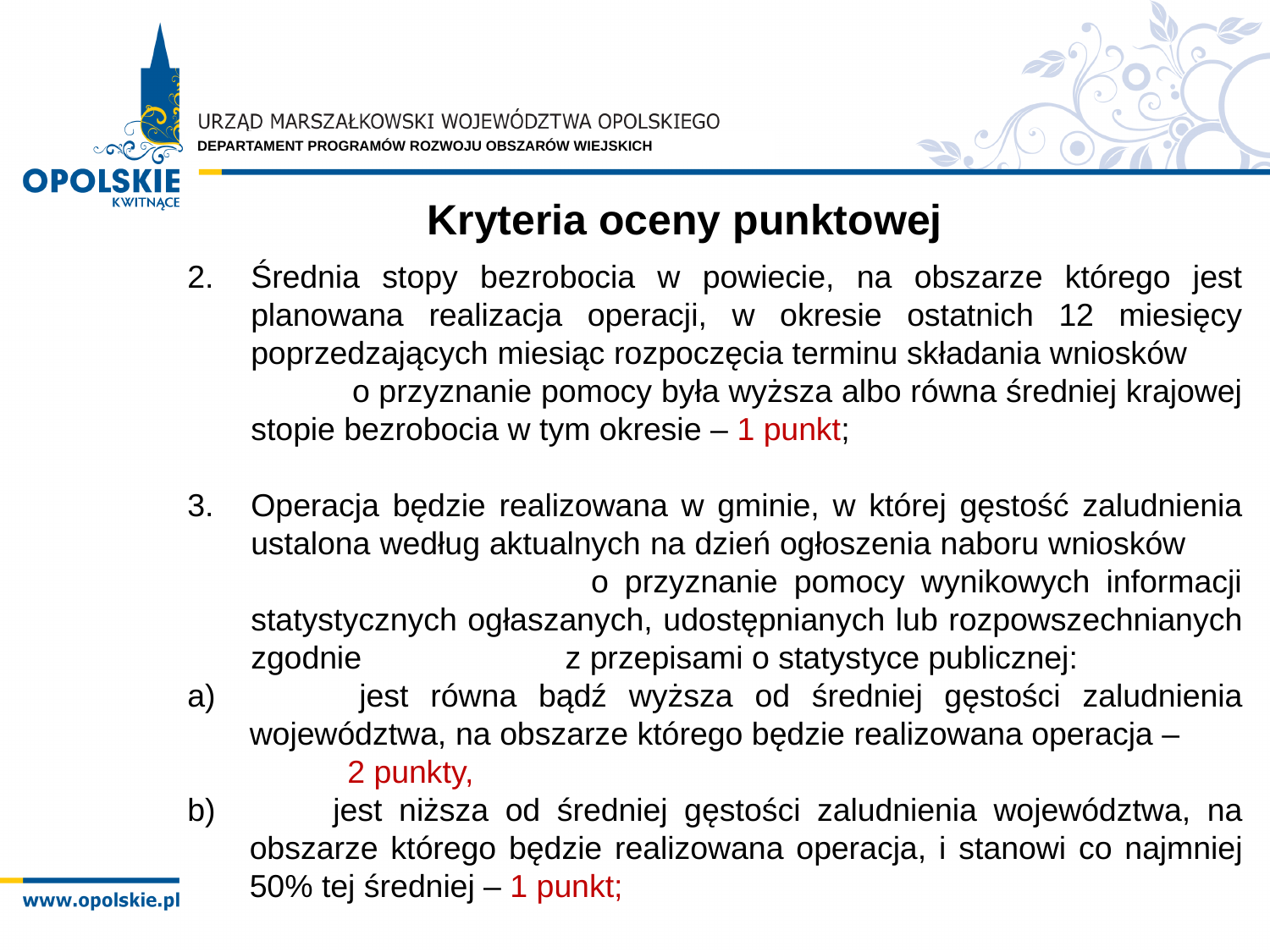

Kryteria oceny punktowej
Średnia stopy bezrobocia w powiecie, na obszarze którego jest planowana realizacja operacji, w okresie ostatnich 12 miesięcy poprzedzających miesiąc rozpoczęcia terminu składania wniosków                  o przyznanie pomocy była wyższa albo równa średniej krajowej stopie bezrobocia w tym okresie – 1 punkt;

Operacja będzie realizowana w gminie, w której gęstość zaludnienia ustalona według aktualnych na dzień ogłoszenia naboru wniosków                            o przyznanie pomocy wynikowych informacji statystycznych ogłaszanych, udostępnianych lub rozpowszechnianych zgodnie                       z przepisami o statystyce publicznej:
     jest równa bądź wyższa od średniej gęstości zaludnienia województwa, na obszarze którego będzie realizowana operacja –                   2 punkty,
     jest niższa od średniej gęstości zaludnienia województwa, na obszarze którego będzie realizowana operacja, i stanowi co najmniej 50% tej średniej – 1 punkt;